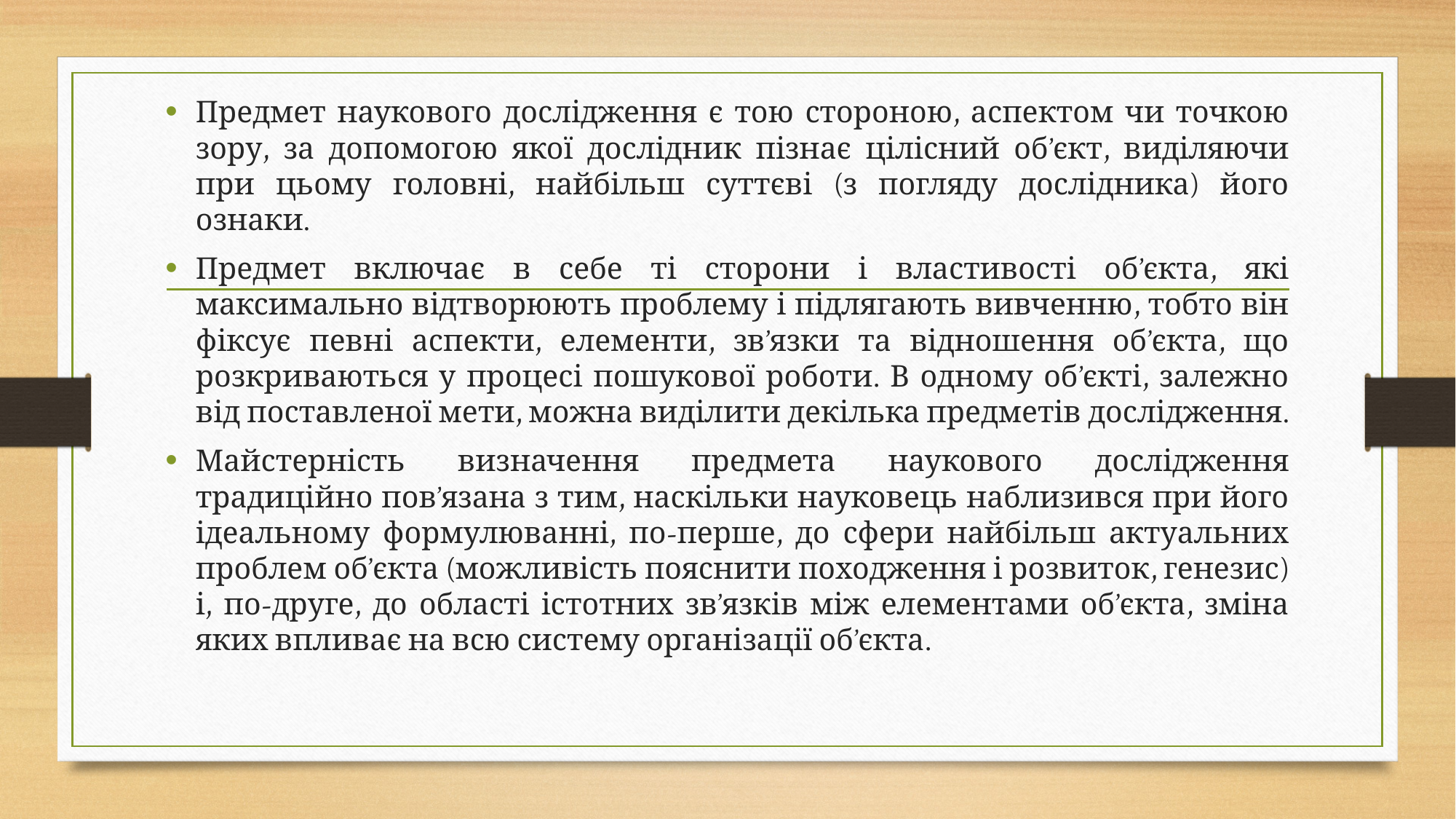

Предмет наукового дослідження є тою стороною, аспектом чи точкою зору, за допомогою якої дослідник пізнає цілісний об’єкт, виділяючи при цьому головні, найбільш суттєві (з погляду дослідника) його ознаки.
Предмет включає в себе ті сторони і властивості об’єкта, які максимально відтворюють проблему і підлягають вивченню, тобто він фіксує певні аспекти, елементи, зв’язки та відношення об’єкта, що розкриваються у процесі пошукової роботи. В одному об’єкті, залежно від поставленої мети, можна виділити декілька предметів дослідження.
Майстерність визначення предмета наукового дослідження традиційно пов’язана з тим, наскільки науковець наблизився при його ідеальному формулюванні, по-перше, до сфери найбільш актуальних проблем об’єкта (можливість пояснити походження і розвиток, генезис) і, по-друге, до області істотних зв’язків між елементами об’єкта, зміна яких впливає на всю систему організації об’єкта.